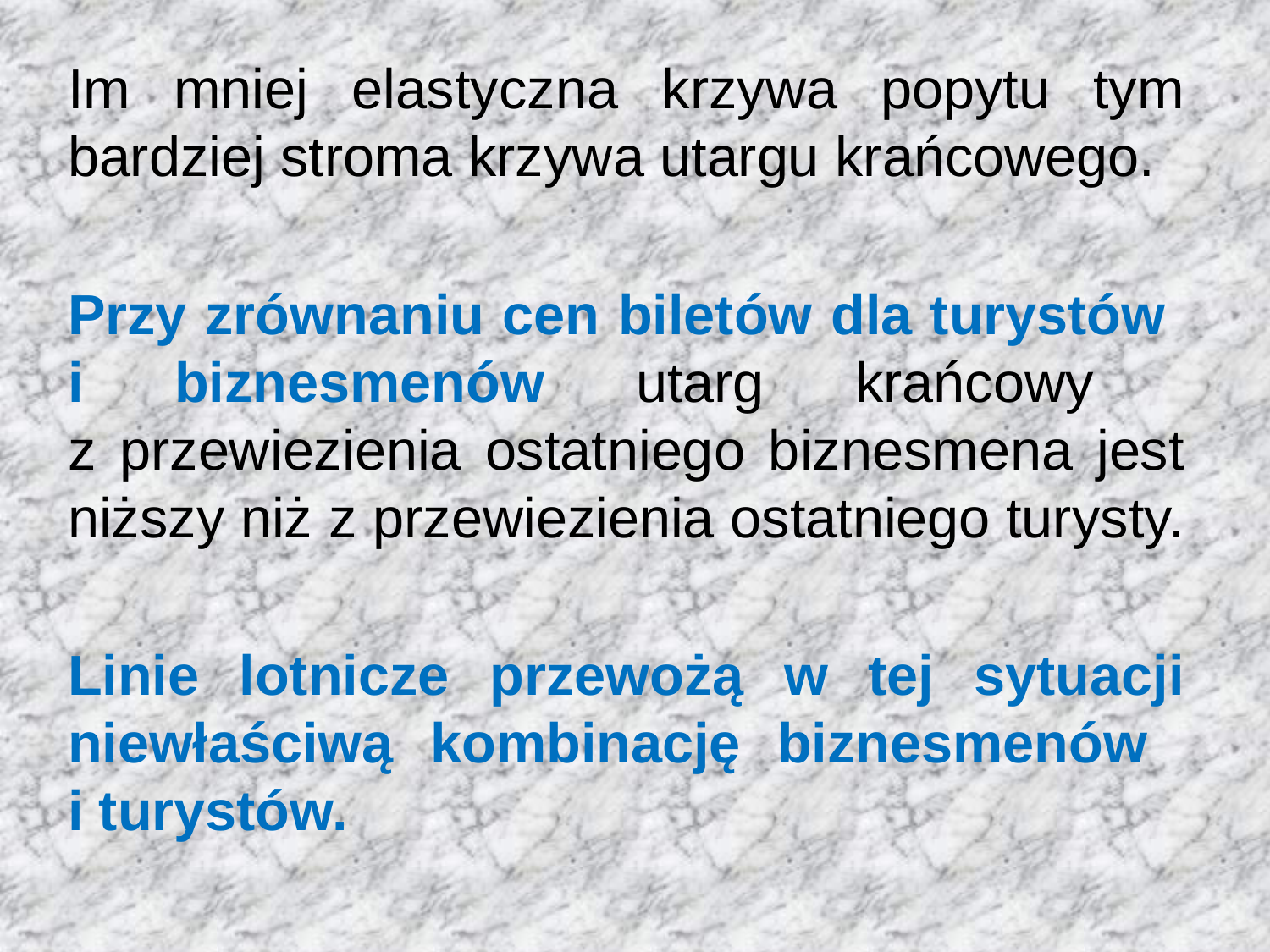

Im mniej elastyczna krzywa popytu tym bardziej stroma krzywa utargu krańcowego.

Przy zrównaniu cen biletów dla turystów
i biznesmenów utarg krańcowy
z przewiezienia ostatniego biznesmena jest niższy niż z przewiezienia ostatniego turysty.

Linie lotnicze przewożą w tej sytuacji niewłaściwą kombinację biznesmenów
i turystów.